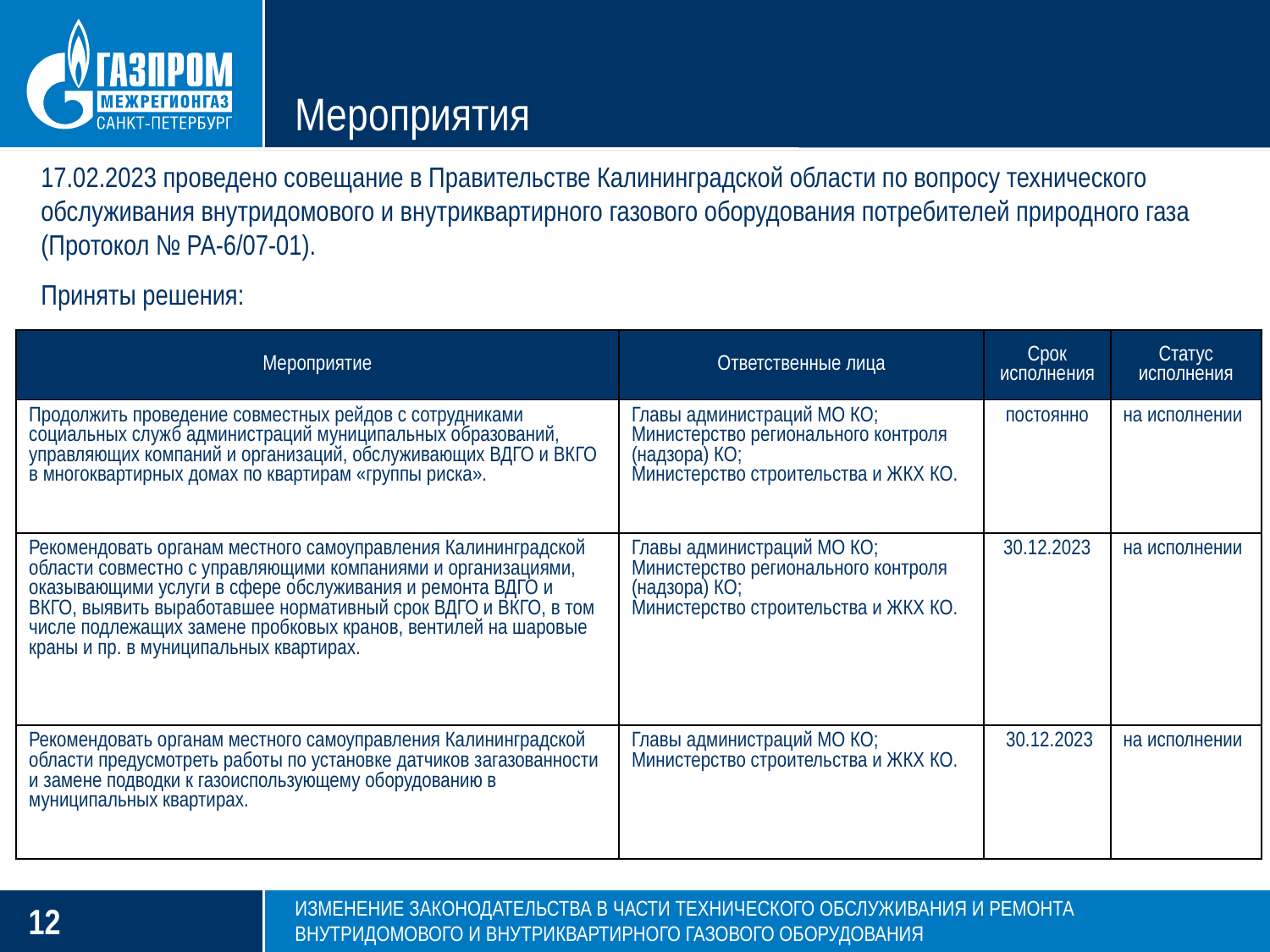

# Мероприятия
17.02.2023 проведено совещание в Правительстве Калининградской области по вопросу технического обслуживания внутридомового и внутриквартирного газового оборудования потребителей природного газа (Протокол № РА-6/07-01).

Приняты решения:

| Мероприятие | Ответственные лица | Срок исполнения | Статус исполнения |
| --- | --- | --- | --- |
| Продолжить проведение совместных рейдов с сотрудниками социальных служб администраций муниципальных образований, управляющих компаний и организаций, обслуживающих ВДГО и ВКГО в многоквартирных домах по квартирам «группы риска». | Главы администраций МО КО; Министерство регионального контроля (надзора) КО; Министерство строительства и ЖКХ КО. | постоянно | на исполнении |
| Рекомендовать органам местного самоуправления Калининградской области совместно с управляющими компаниями и организациями, оказывающими услуги в сфере обслуживания и ремонта ВДГО и ВКГО, выявить выработавшее нормативный срок ВДГО и ВКГО, в том числе подлежащих замене пробковых кранов, вентилей на шаровые краны и пр. в муниципальных квартирах. | Главы администраций МО КО; Министерство регионального контроля (надзора) КО; Министерство строительства и ЖКХ КО. | 30.12.2023 | на исполнении |
| Рекомендовать органам местного самоуправления Калининградской области предусмотреть работы по установке датчиков загазованности и замене подводки к газоиспользующему оборудованию в муниципальных квартирах. | Главы администраций МО КО; Министерство строительства и ЖКХ КО. | 30.12.2023 | на исполнении |
ИЗМЕНЕНИЕ ЗАКОНОДАТЕЛЬСТВА В ЧАСТИ ТЕХНИЧЕСКОГО ОБСЛУЖИВАНИЯ И РЕМОНТА ВНУТРИДОМОВОГО И ВНУТРИКВАРТИРНОГО ГАЗОВОГО ОБОРУДОВАНИЯ
12